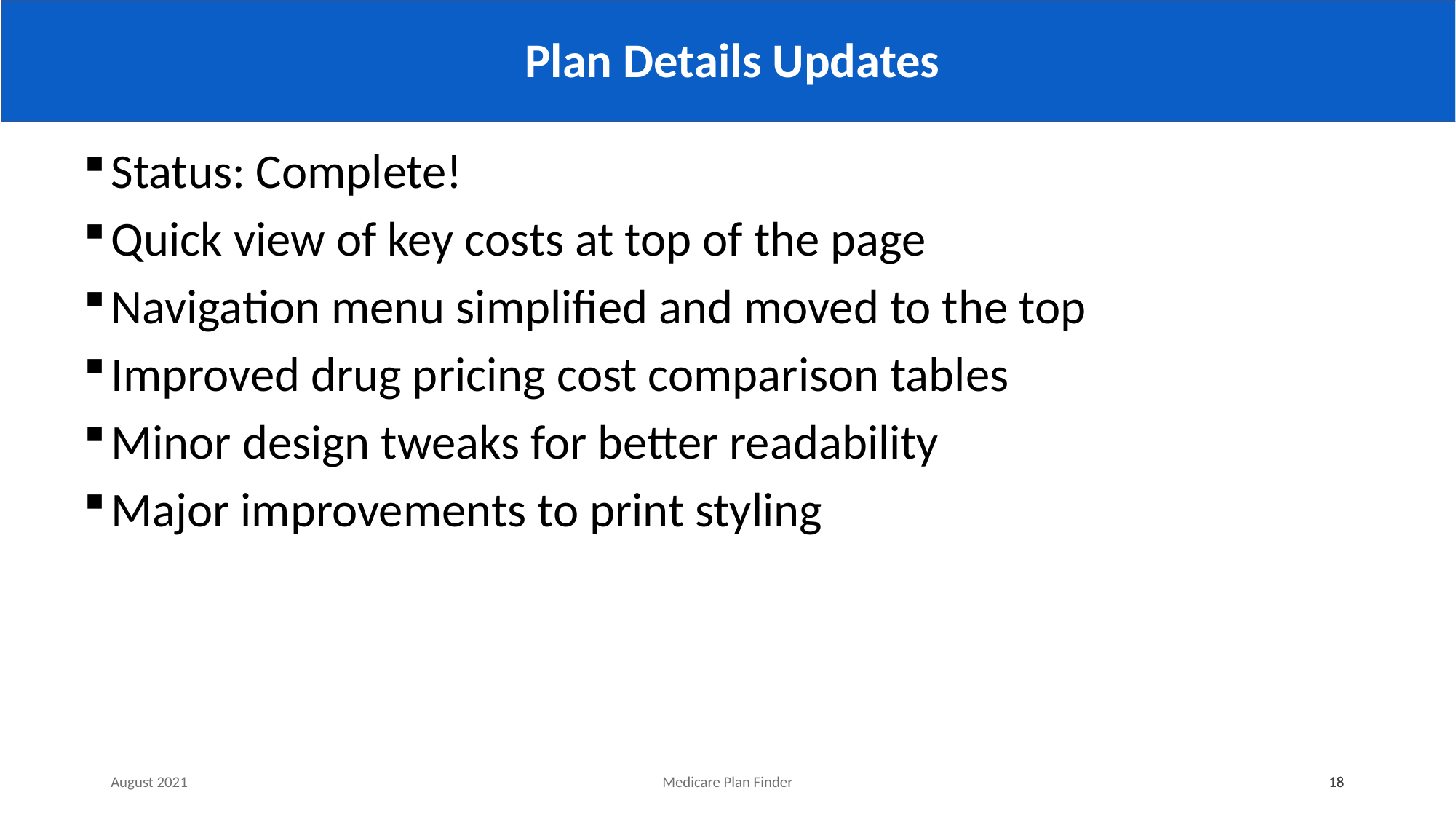

# Plan Details Updates
Status: Complete!
Quick view of key costs at top of the page
Navigation menu simplified and moved to the top
Improved drug pricing cost comparison tables
Minor design tweaks for better readability
Major improvements to print styling
August 2021
Medicare Plan Finder